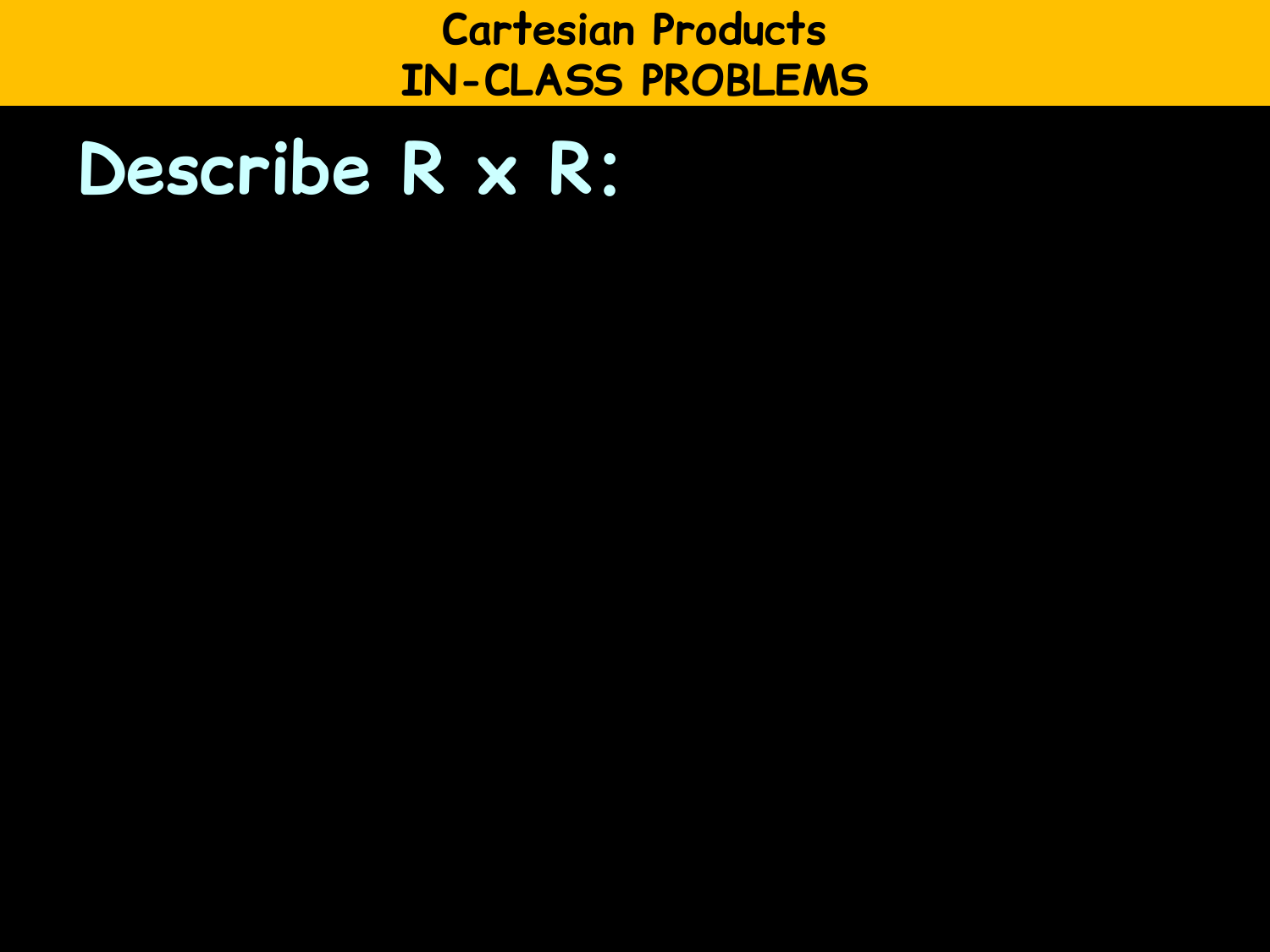

Cartesian Products
IN-CLASS PROBLEMS
Describe R x R: